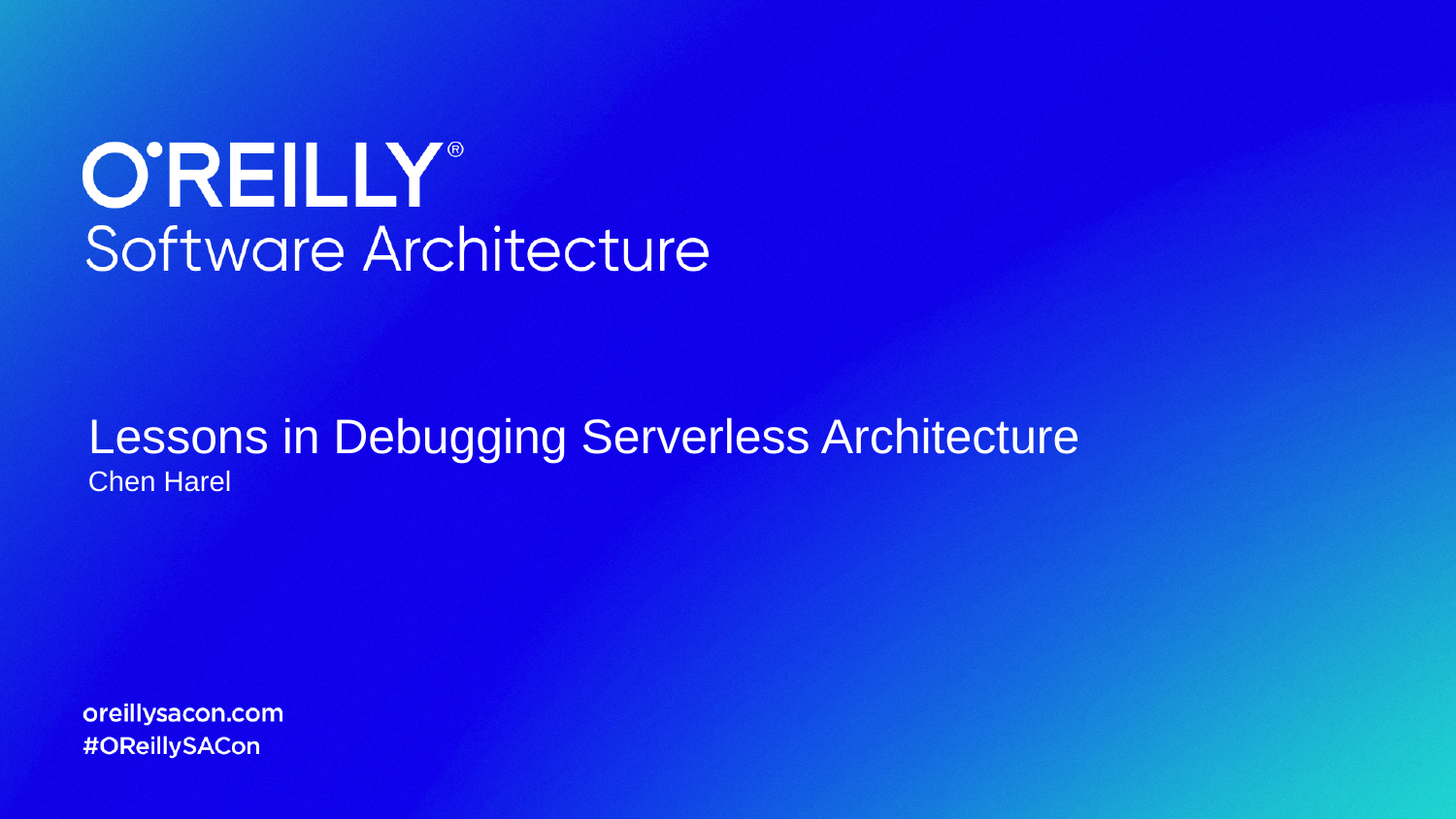

Lessons in Debugging Serverless Architecture
Chen Harel